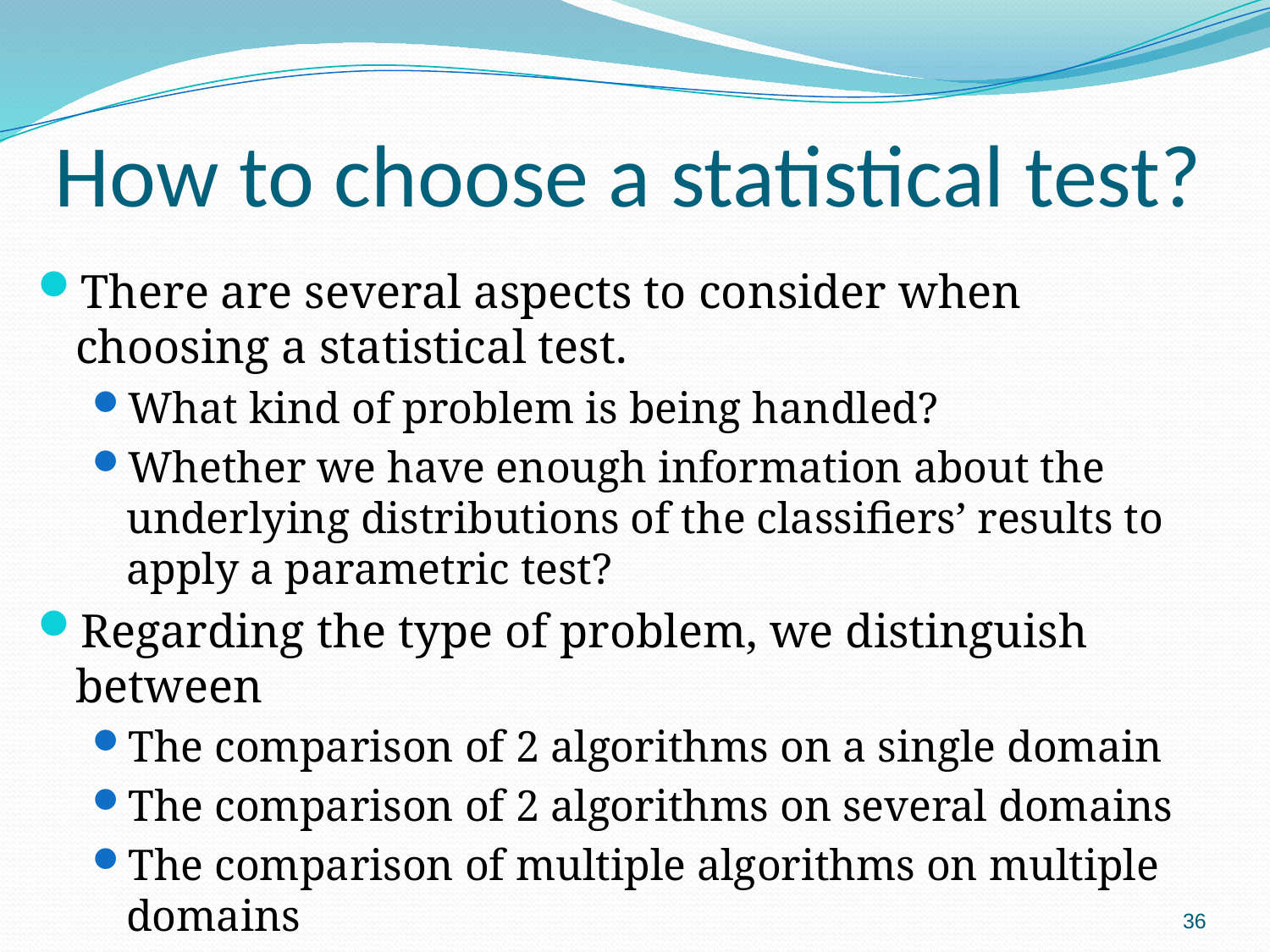

# How to choose a statistical test?
There are several aspects to consider when choosing a statistical test.
What kind of problem is being handled?
Whether we have enough information about the underlying distributions of the classifiers’ results to apply a parametric test?
Regarding the type of problem, we distinguish between
The comparison of 2 algorithms on a single domain
The comparison of 2 algorithms on several domains
The comparison of multiple algorithms on multiple domains
36